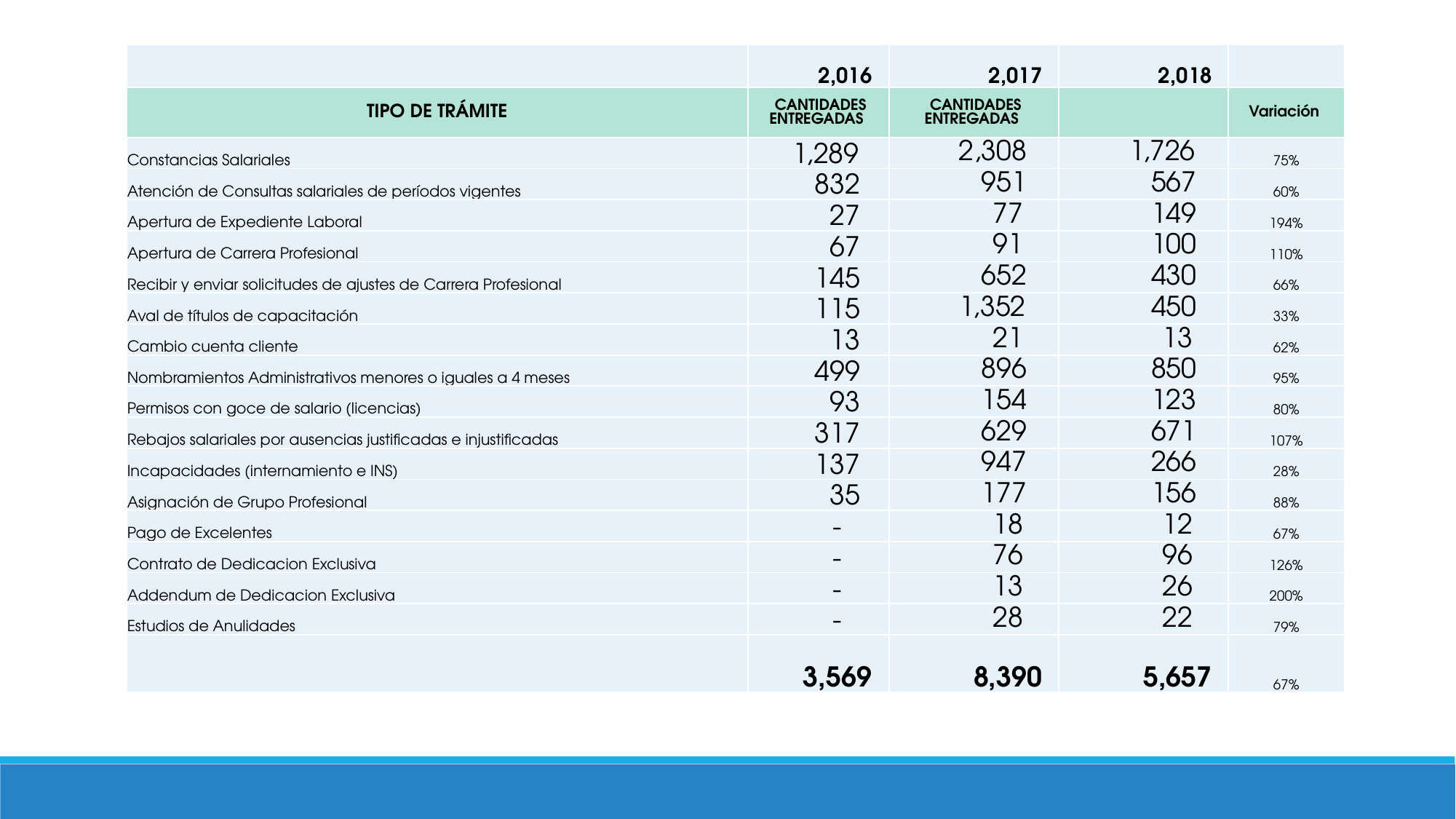

|  | 2,016 | 2,017 | 2,018 |  |
| --- | --- | --- | --- | --- |
| TIPO DE TRÁMITE | CANTIDADES ENTREGADAS | CANTIDADES ENTREGADAS |  | Variación |
| Constancias Salariales | 1,289 | 2,308 | 1,726 | 75% |
| Atención de Consultas salariales de períodos vigentes | 832 | 951 | 567 | 60% |
| Apertura de Expediente Laboral | 27 | 77 | 149 | 194% |
| Apertura de Carrera Profesional | 67 | 91 | 100 | 110% |
| Recibir y enviar solicitudes de ajustes de Carrera Profesional | 145 | 652 | 430 | 66% |
| Aval de títulos de capacitación | 115 | 1,352 | 450 | 33% |
| Cambio cuenta cliente | 13 | 21 | 13 | 62% |
| Nombramientos Administrativos menores o iguales a 4 meses | 499 | 896 | 850 | 95% |
| Permisos con goce de salario (licencias) | 93 | 154 | 123 | 80% |
| Rebajos salariales por ausencias justificadas e injustificadas | 317 | 629 | 671 | 107% |
| Incapacidades (internamiento e INS) | 137 | 947 | 266 | 28% |
| Asignación de Grupo Profesional | 35 | 177 | 156 | 88% |
| Pago de Excelentes | - | 18 | 12 | 67% |
| Contrato de Dedicacion Exclusiva | - | 76 | 96 | 126% |
| Addendum de Dedicacion Exclusiva | - | 13 | 26 | 200% |
| Estudios de Anulidades | - | 28 | 22 | 79% |
|  | 3,569 | 8,390 | 5,657 | 67% |